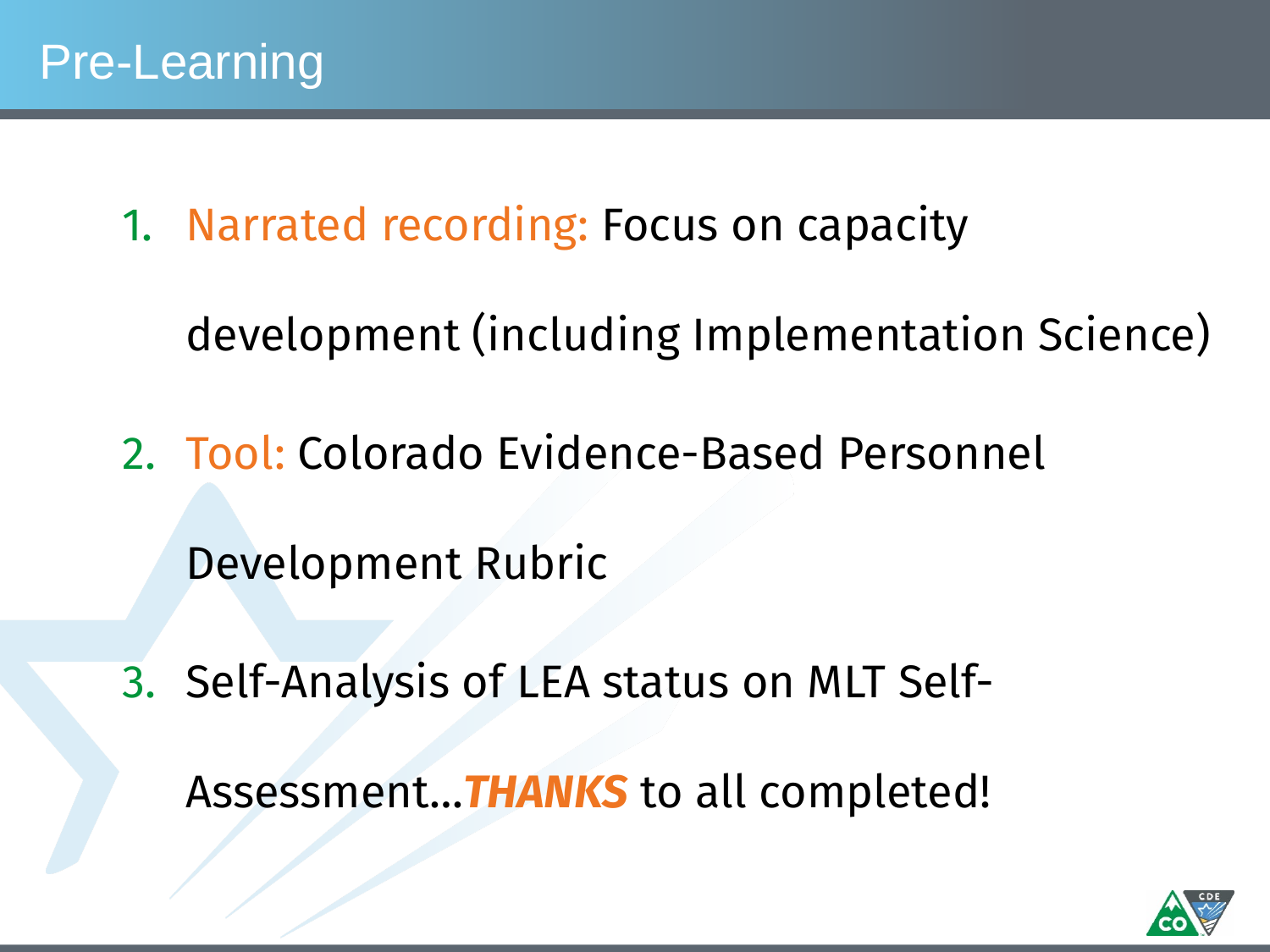

# Pre-Learning
Narrated recording: Focus on capacity development (including Implementation Science)
Tool: Colorado Evidence-Based Personnel Development Rubric
Self-Analysis of LEA status on MLT Self-Assessment…THANKS to all completed!